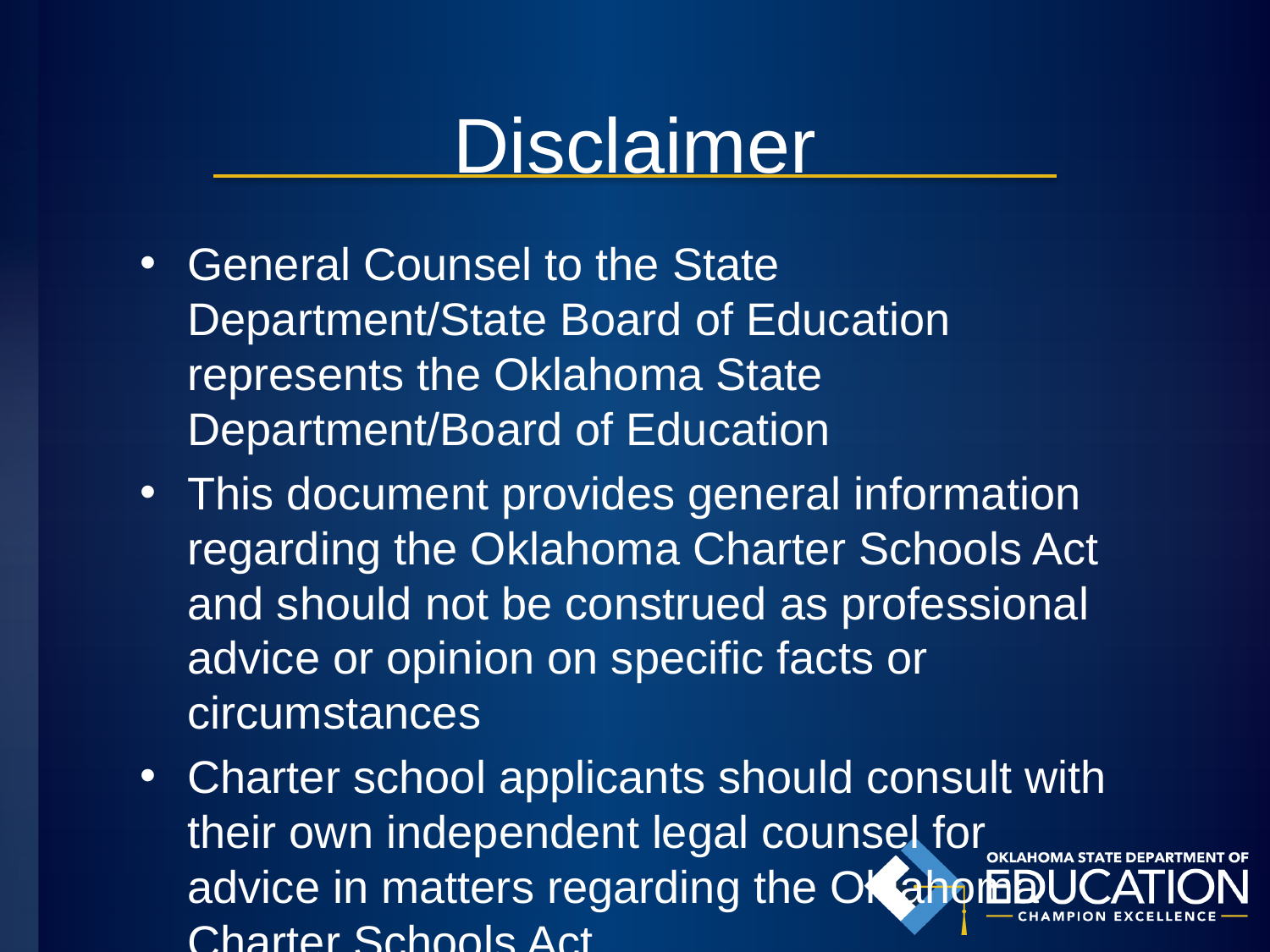

# Disclaimer
General Counsel to the State Department/State Board of Education represents the Oklahoma State Department/Board of Education
This document provides general information regarding the Oklahoma Charter Schools Act and should not be construed as professional advice or opinion on specific facts or circumstances
Charter school applicants should consult with their own independent legal counsel for advice in matters regarding the Oklahoma Charter Schools Act.